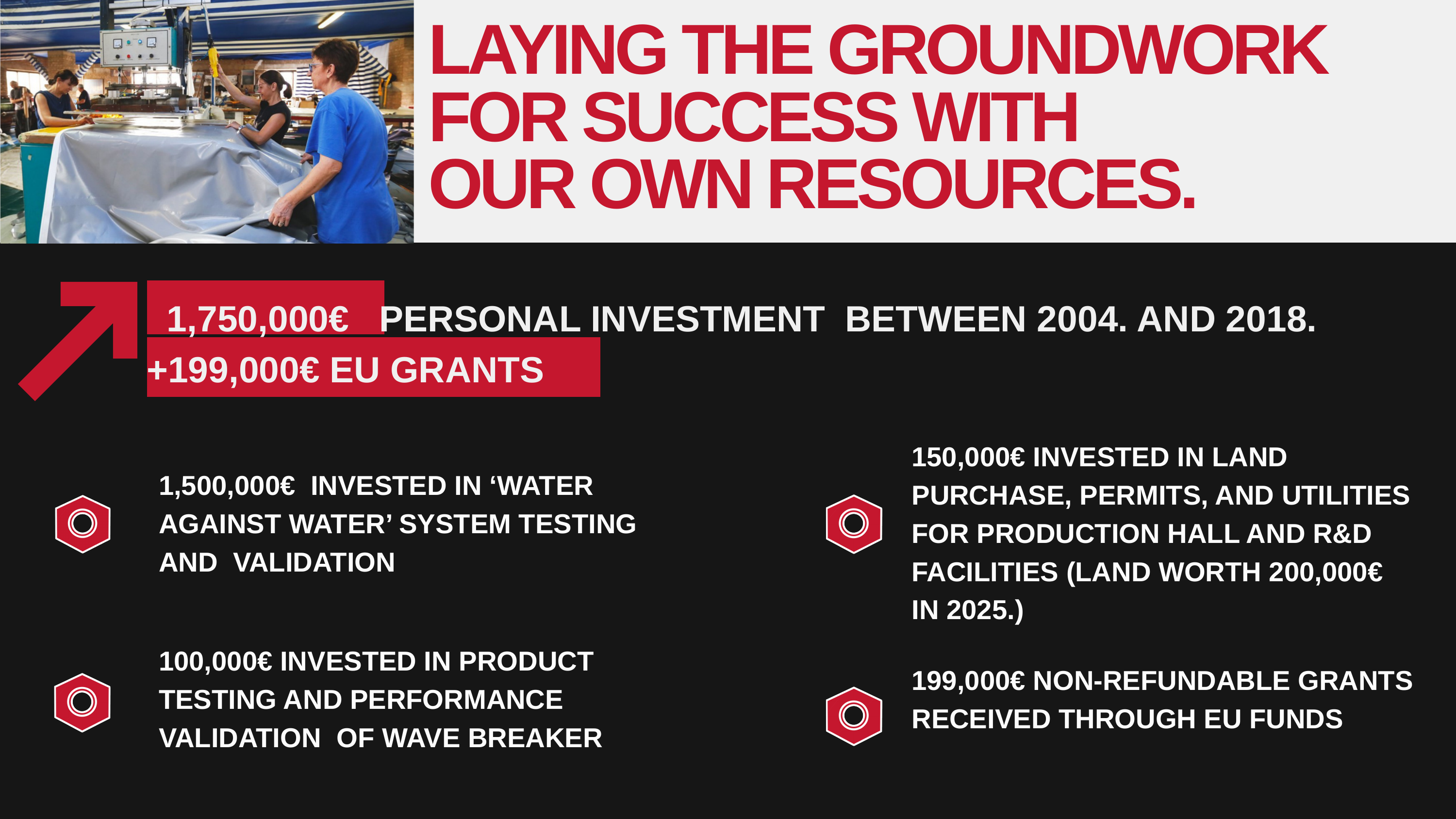

LAYING THE GROUNDWORK
FOR SUCCESS WITH
OUR OWN RESOURCES.

  1,750,000€   PERSONAL INVESTMENT  BETWEEN 2004. AND 2018.    +199,000€ EU GRANTS

150,000€ INVESTED IN LAND PURCHASE, PERMITS, AND UTILITIES FOR PRODUCTION HALL AND R&D FACILITIES (LAND WORTH 200,000€  IN 2025.)
1,500,000€  INVESTED IN ‘WATER AGAINST WATER’ SYSTEM TESTING AND  VALIDATION

100,000€ INVESTED IN PRODUCT TESTING AND PERFORMANCE VALIDATION  OF WAVE BREAKER
199,000€ NON-REFUNDABLE GRANTS RECEIVED THROUGH EU FUNDS